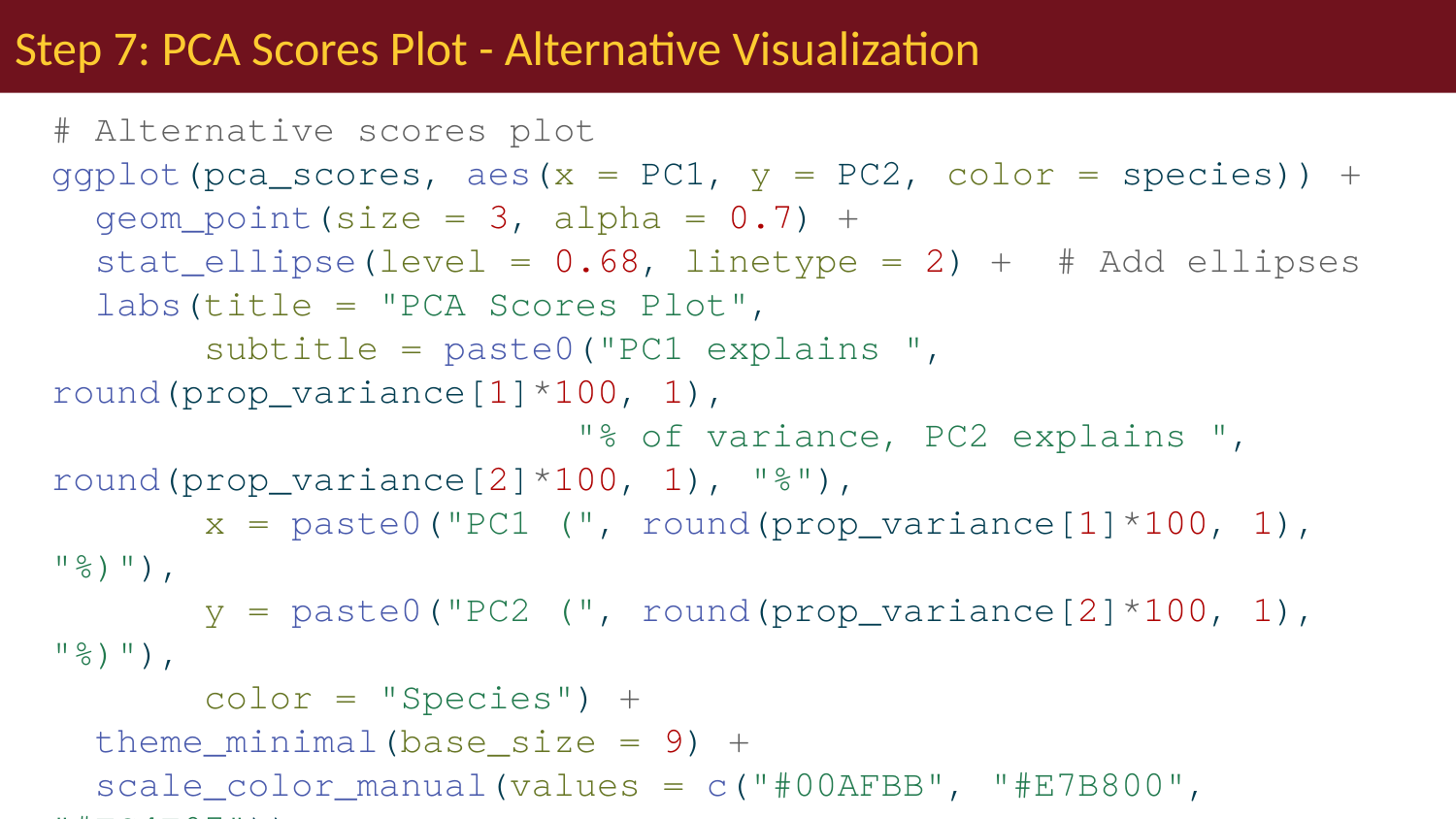

# Step 7: PCA Scores Plot - Alternative Visualization
# Alternative scores plot ggplot(pca_scores, aes(x = PC1, y = PC2, color = species)) + geom_point(size = 3, alpha = 0.7) + stat_ellipse(level = 0.68, linetype = 2) +  # Add ellipses labs(title = "PCA Scores Plot", subtitle = paste0("PC1 explains ", round(prop_variance[1]*100, 1), "% of variance, PC2 explains ", round(prop_variance[2]*100, 1), "%"), x = paste0("PC1 (", round(prop_variance[1]*100, 1), "%)"), y = paste0("PC2 (", round(prop_variance[2]*100, 1), "%)"), color = "Species") + theme_minimal(base_size = 9) + scale_color_manual(values = c("#00AFBB", "#E7B800", "#FC4E07"))